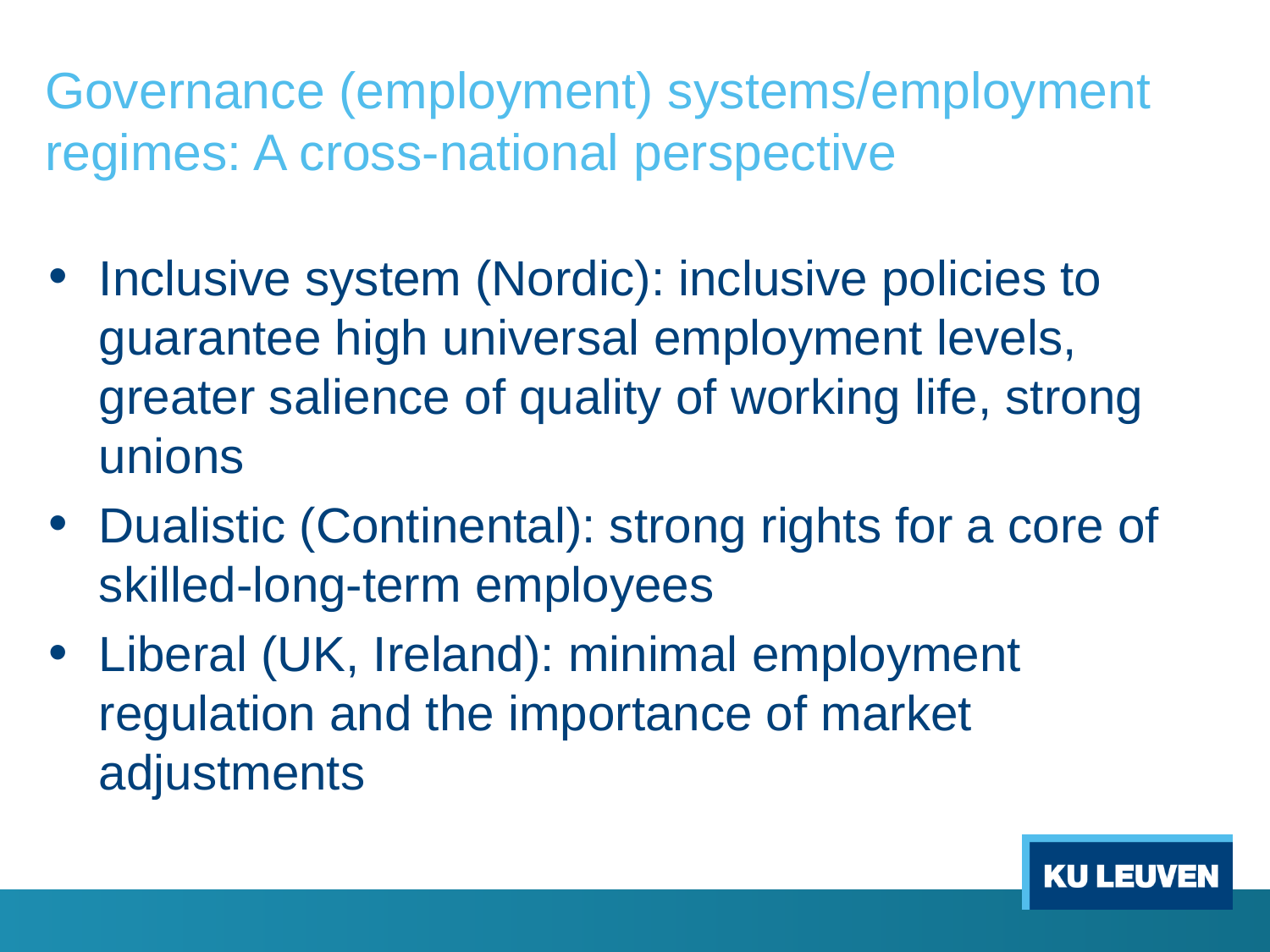

# Governance (employment) systems/employment regimes: A cross-national perspective
Inclusive system (Nordic): inclusive policies to guarantee high universal employment levels, greater salience of quality of working life, strong unions
Dualistic (Continental): strong rights for a core of skilled-long-term employees
Liberal (UK, Ireland): minimal employment regulation and the importance of market adjustments